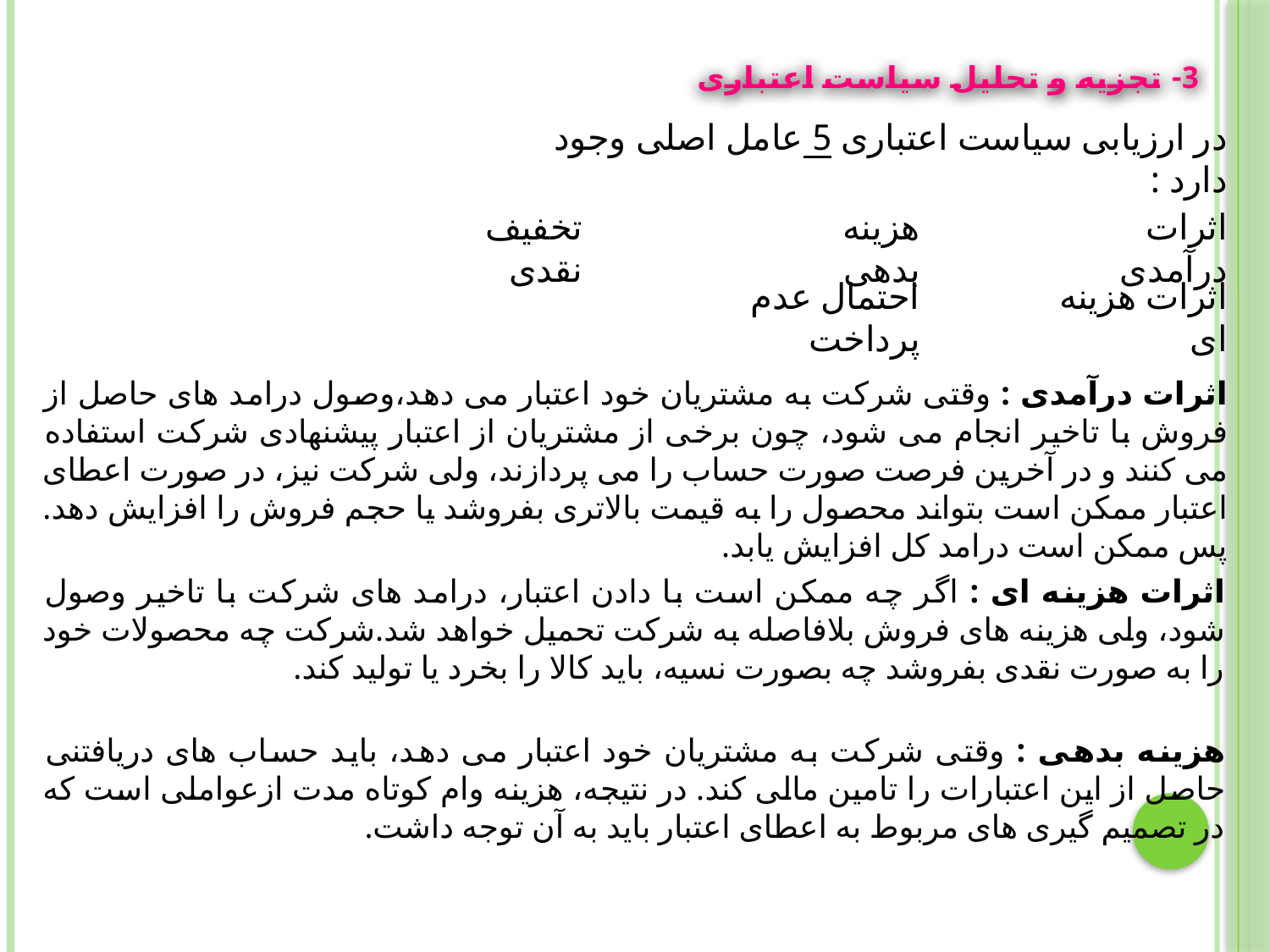

# 3- تجزیه و تحلیل سیاست اعتباری
در ارزیابی سیاست اعتباری 5 عامل اصلی وجود دارد :
تخفیف نقدی
هزینه بدهی
اثرات درآمدی
احتمال عدم پرداخت
اثرات هزینه ای
اثرات درآمدی : وقتی شرکت به مشتریان خود اعتبار می دهد،وصول درامد های حاصل از فروش با تاخیر انجام می شود، چون برخی از مشتریان از اعتبار پیشنهادی شرکت استفاده می کنند و در آخرین فرصت صورت حساب را می پردازند، ولی شرکت نیز، در صورت اعطای اعتبار ممکن است بتواند محصول را به قیمت بالاتری بفروشد یا حجم فروش را افزایش دهد. پس ممکن است درامد کل افزایش یابد.
اثرات هزینه ای : اگر چه ممکن است با دادن اعتبار، درامد های شرکت با تاخیر وصول شود، ولی هزینه های فروش بلافاصله به شرکت تحمیل خواهد شد.شرکت چه محصولات خود را به صورت نقدی بفروشد چه بصورت نسیه، باید کالا را بخرد یا تولید کند.
هزینه بدهی : وقتی شرکت به مشتریان خود اعتبار می دهد، باید حساب های دریافتنی حاصل از این اعتبارات را تامین مالی کند. در نتیجه، هزینه وام کوتاه مدت ازعواملی است که در تصمیم گیری های مربوط به اعطای اعتبار باید به آن توجه داشت.